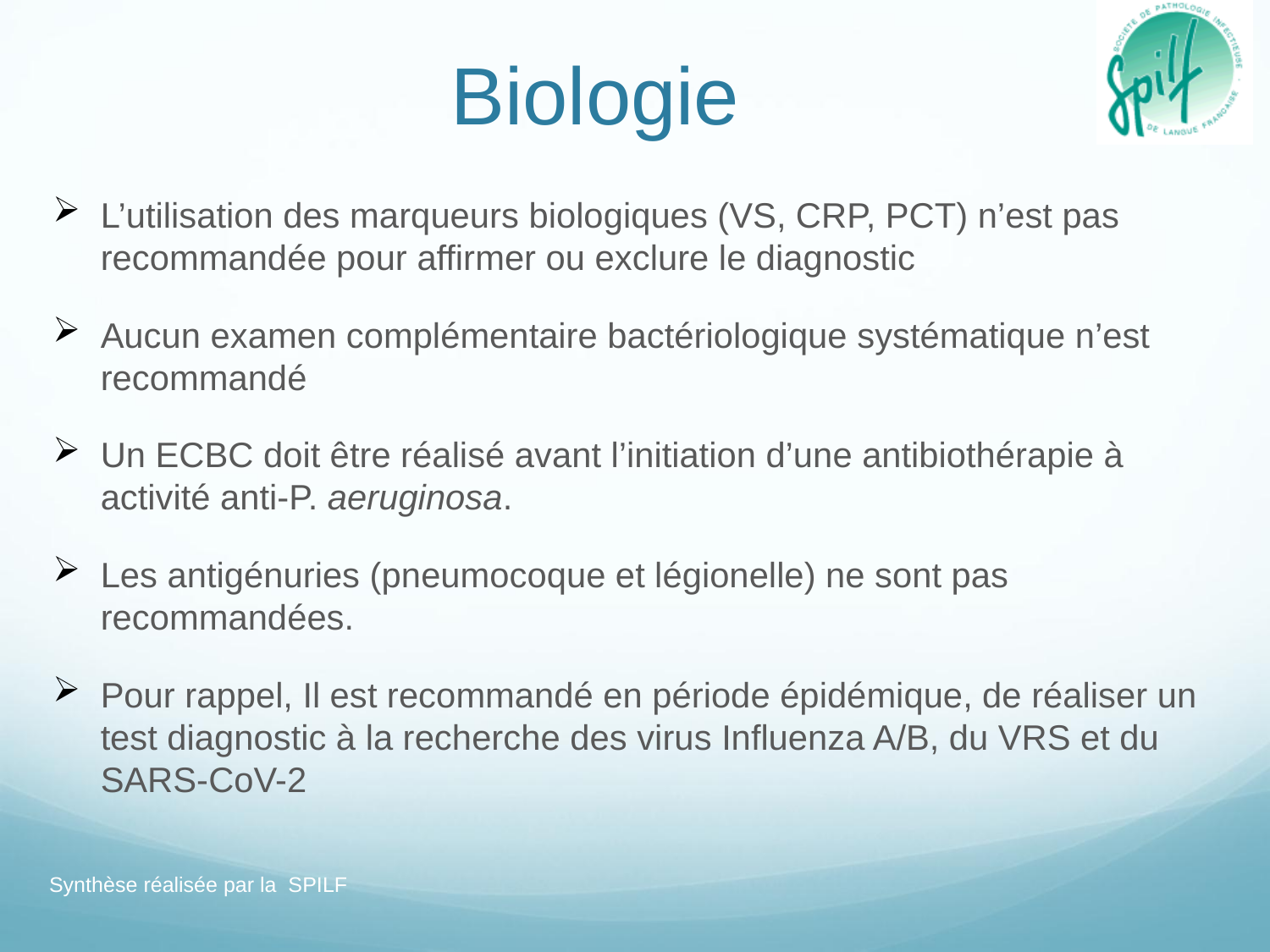

# Biologie
L’utilisation des marqueurs biologiques (VS, CRP, PCT) n’est pas recommandée pour affirmer ou exclure le diagnostic
Aucun examen complémentaire bactériologique systématique n’est recommandé
Un ECBC doit être réalisé avant l’initiation d’une antibiothérapie à activité anti-P. aeruginosa.
Les antigénuries (pneumocoque et légionelle) ne sont pas recommandées.
Pour rappel, Il est recommandé en période épidémique, de réaliser un test diagnostic à la recherche des virus Influenza A/B, du VRS et du SARS-CoV-2
Synthèse réalisée par la  SPILF